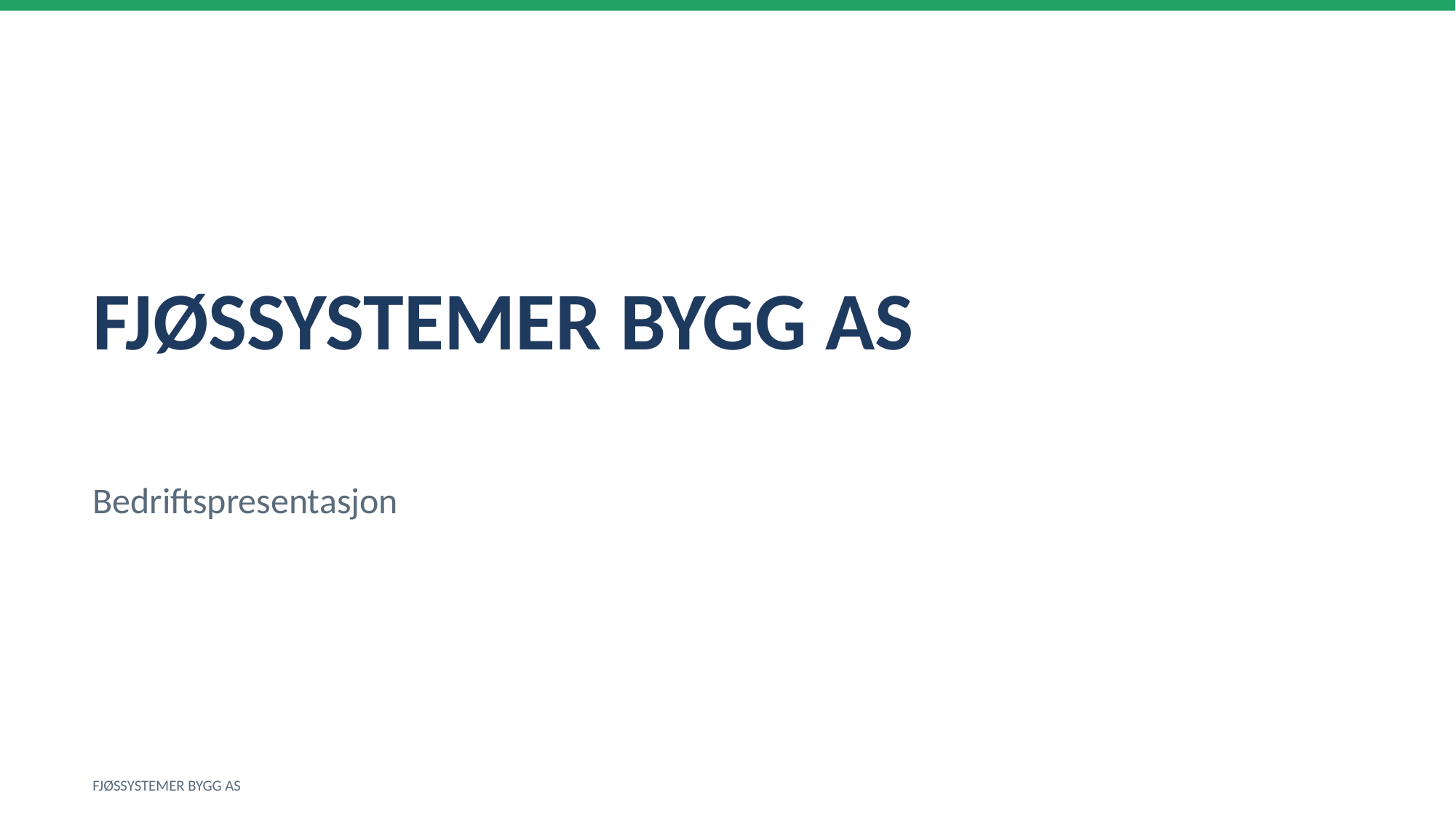

FJØSSYSTEMER BYGG AS
Bedriftspresentasjon
FJØSSYSTEMER BYGG AS